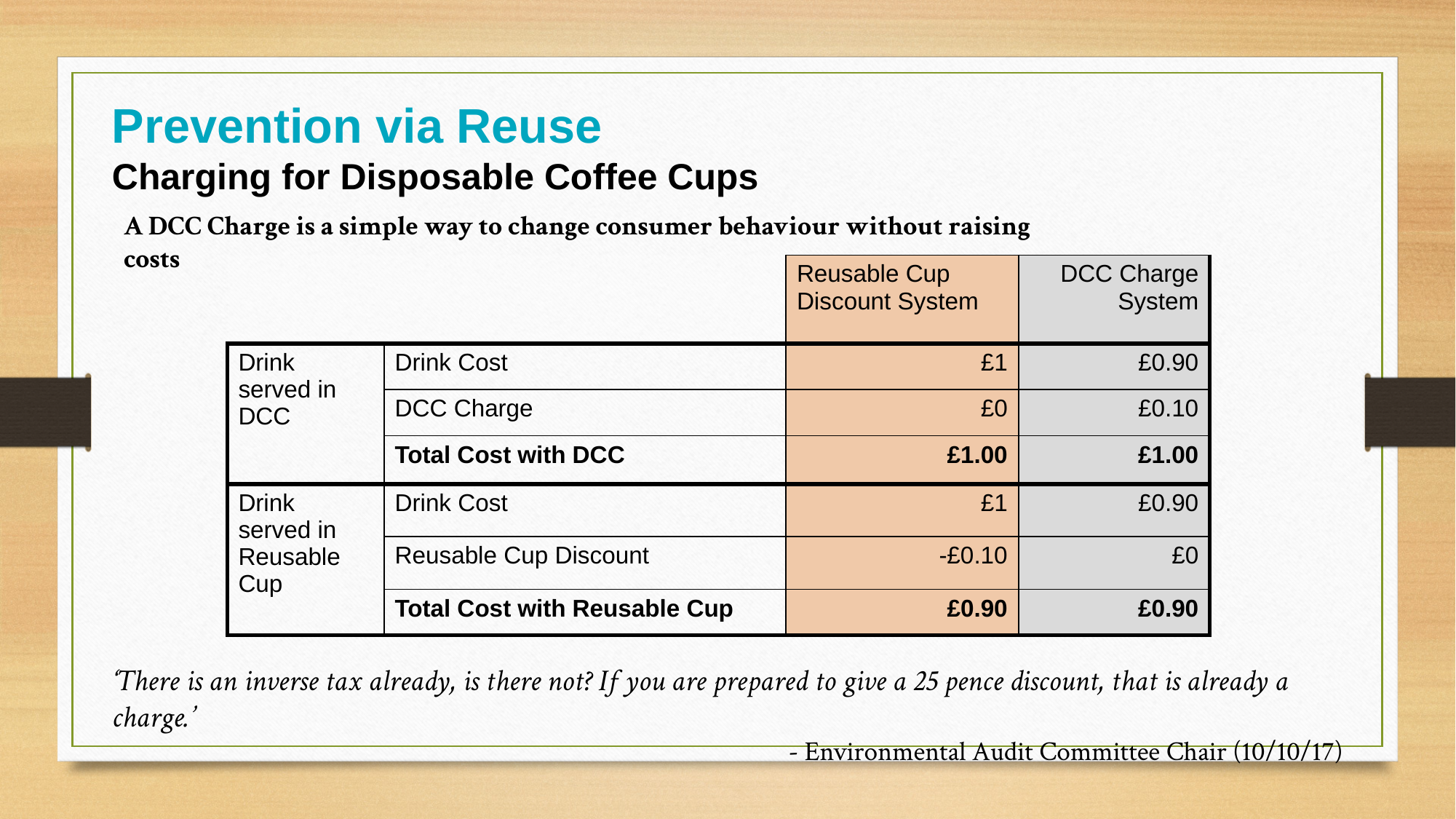

Prevention via Reuse
Charging for Disposable Coffee Cups
A DCC Charge is a simple way to change consumer behaviour without raising costs
|  |  | Reusable Cup Discount System | DCC Charge System |
| --- | --- | --- | --- |
| Drink served in DCC | Drink Cost | £1 | £0.90 |
|  | DCC Charge | £0 | £0.10 |
|  | Total Cost with DCC | £1.00 | £1.00 |
| Drink served in Reusable Cup | Drink Cost | £1 | £0.90 |
|  | Reusable Cup Discount | -£0.10 | £0 |
|  | Total Cost with Reusable Cup | £0.90 | £0.90 |
‘There is an inverse tax already, is there not? If you are prepared to give a 25 pence discount, that is already a charge.’
- Environmental Audit Committee Chair (10/10/17)